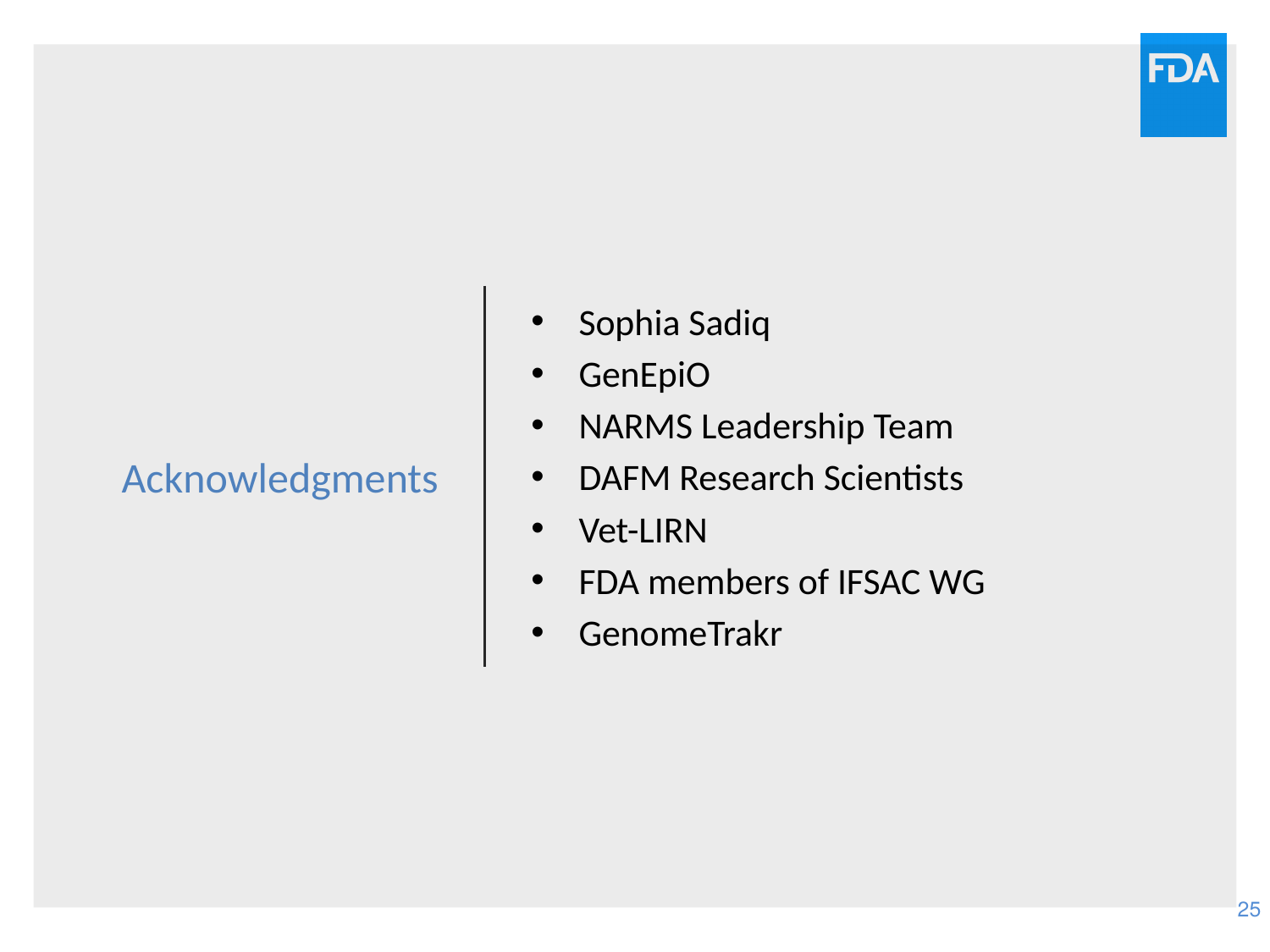

# Acknowledgments
Sophia Sadiq
GenEpiO
NARMS Leadership Team
DAFM Research Scientists
Vet-LIRN
FDA members of IFSAC WG
GenomeTrakr